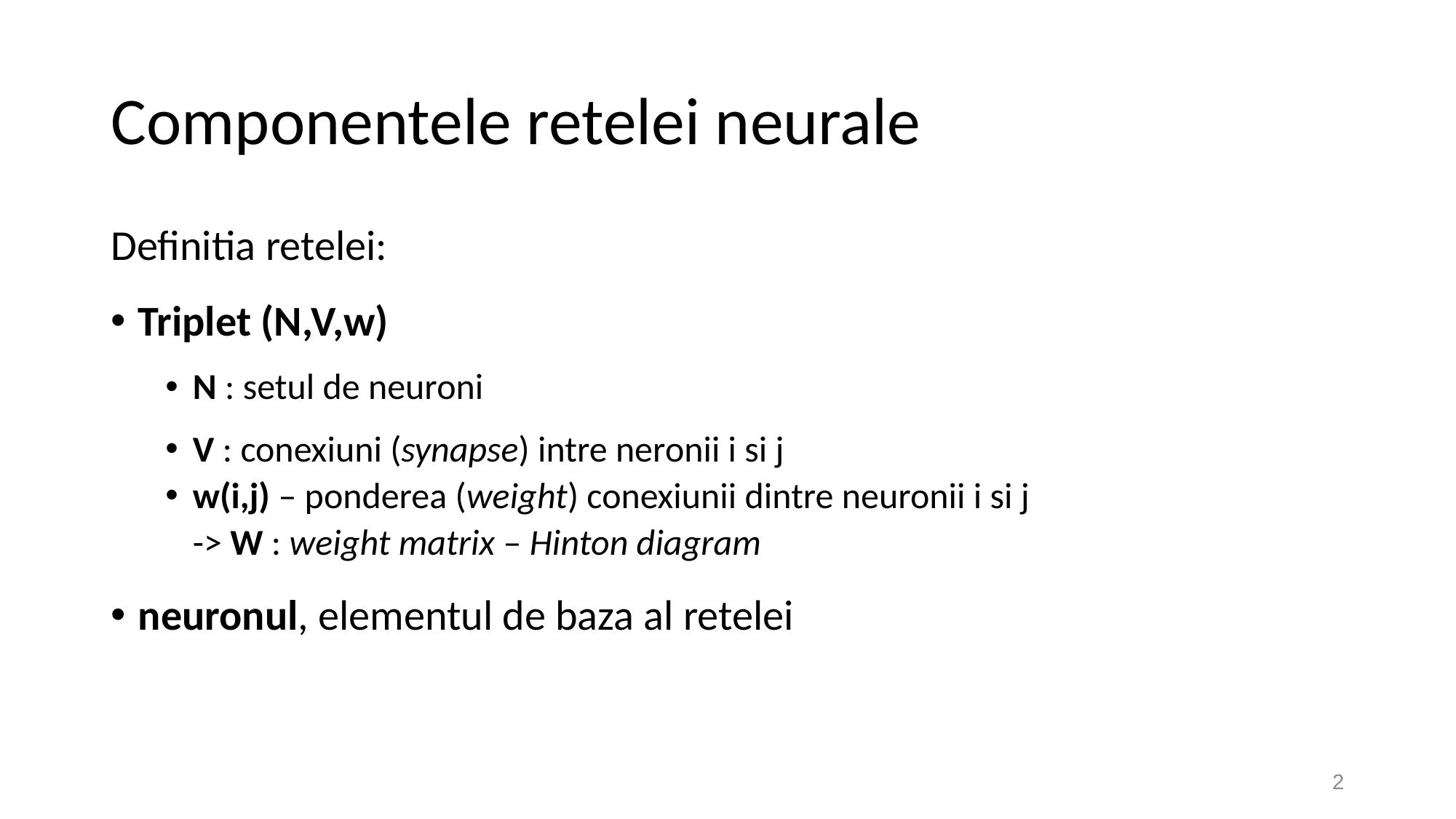

# Componentele retelei neurale
Definitia retelei:
Triplet (N,V,w)
N : setul de neuroni
V : conexiuni (synapse) intre neronii i si j
w(i,j) – ponderea (weight) conexiunii dintre neuronii i si j
	-> W : weight matrix – Hinton diagram
neuronul, elementul de baza al retelei
2